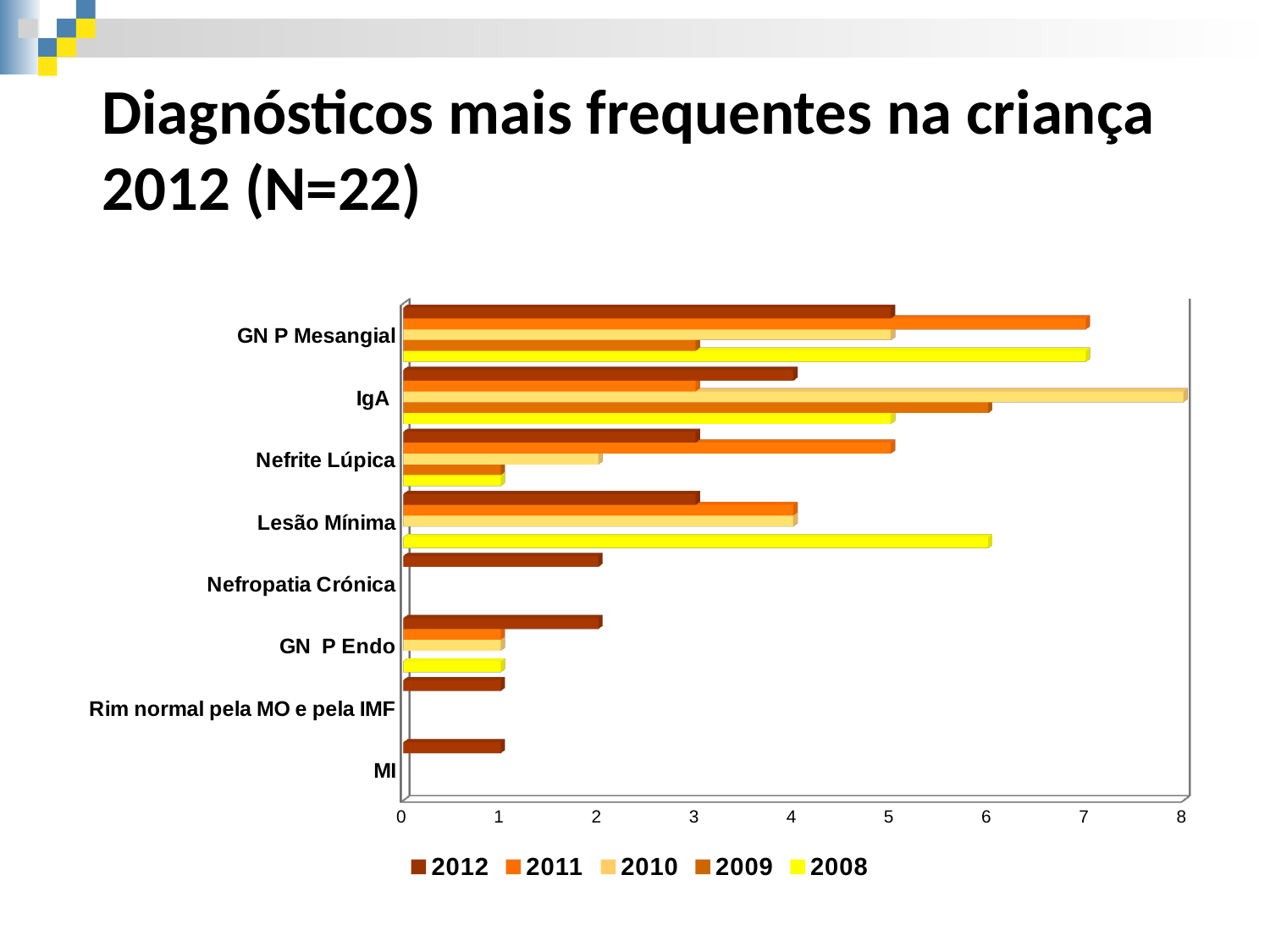

Diagnósticos mais frequentes na criança 2012 (N=22)

[unsupported chart]